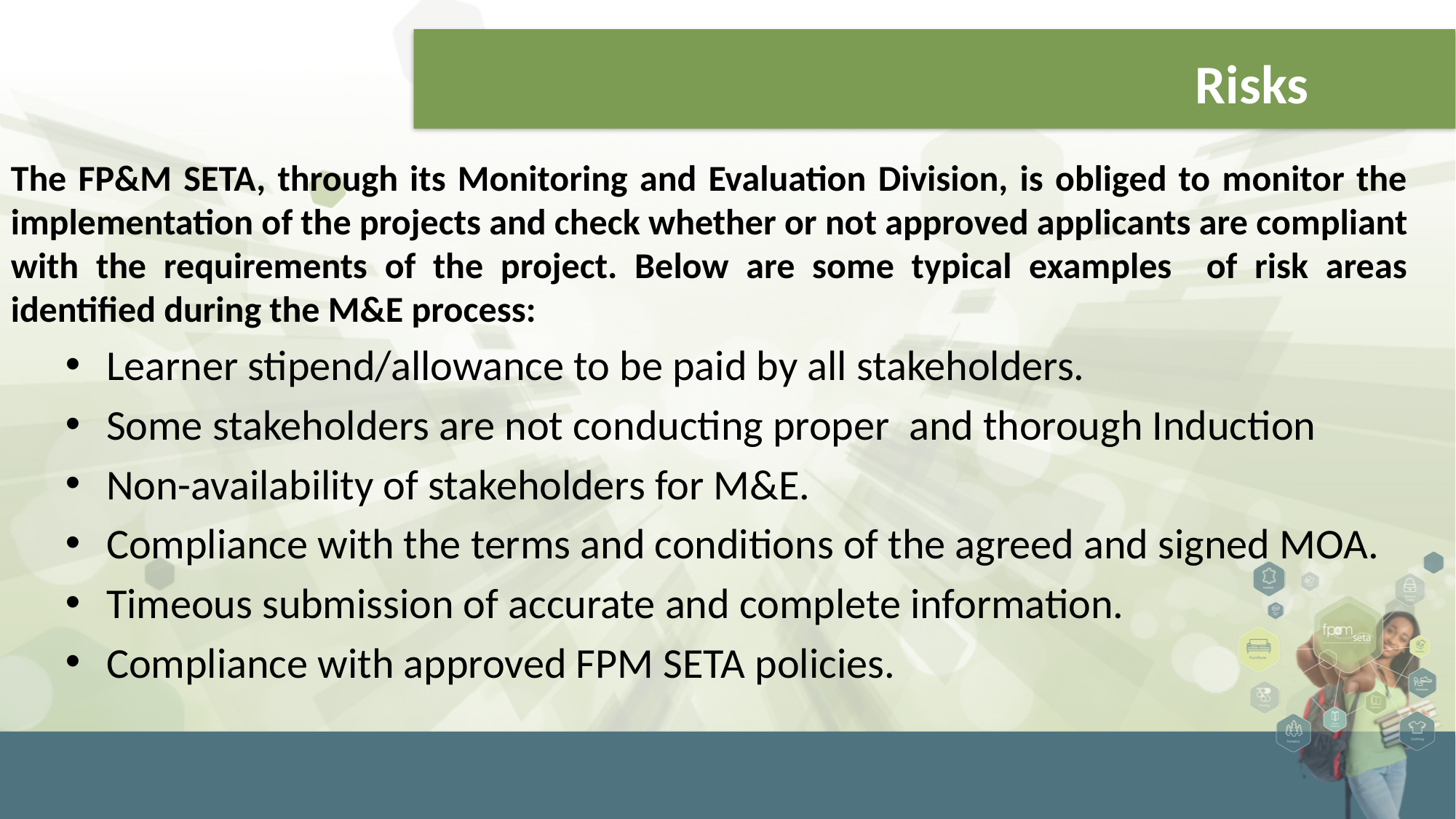

# Risks
The FP&M SETA, through its Monitoring and Evaluation Division, is obliged to monitor the implementation of the projects and check whether or not approved applicants are compliant with the requirements of the project. Below are some typical examples  of risk areas identified during the M&E process:
Learner stipend/allowance to be paid by all stakeholders.
Some stakeholders are not conducting proper  and thorough Induction
Non-availability of stakeholders for M&E.
Compliance with the terms and conditions of the agreed and signed MOA.
Timeous submission of accurate and complete information.
Compliance with approved FPM SETA policies.